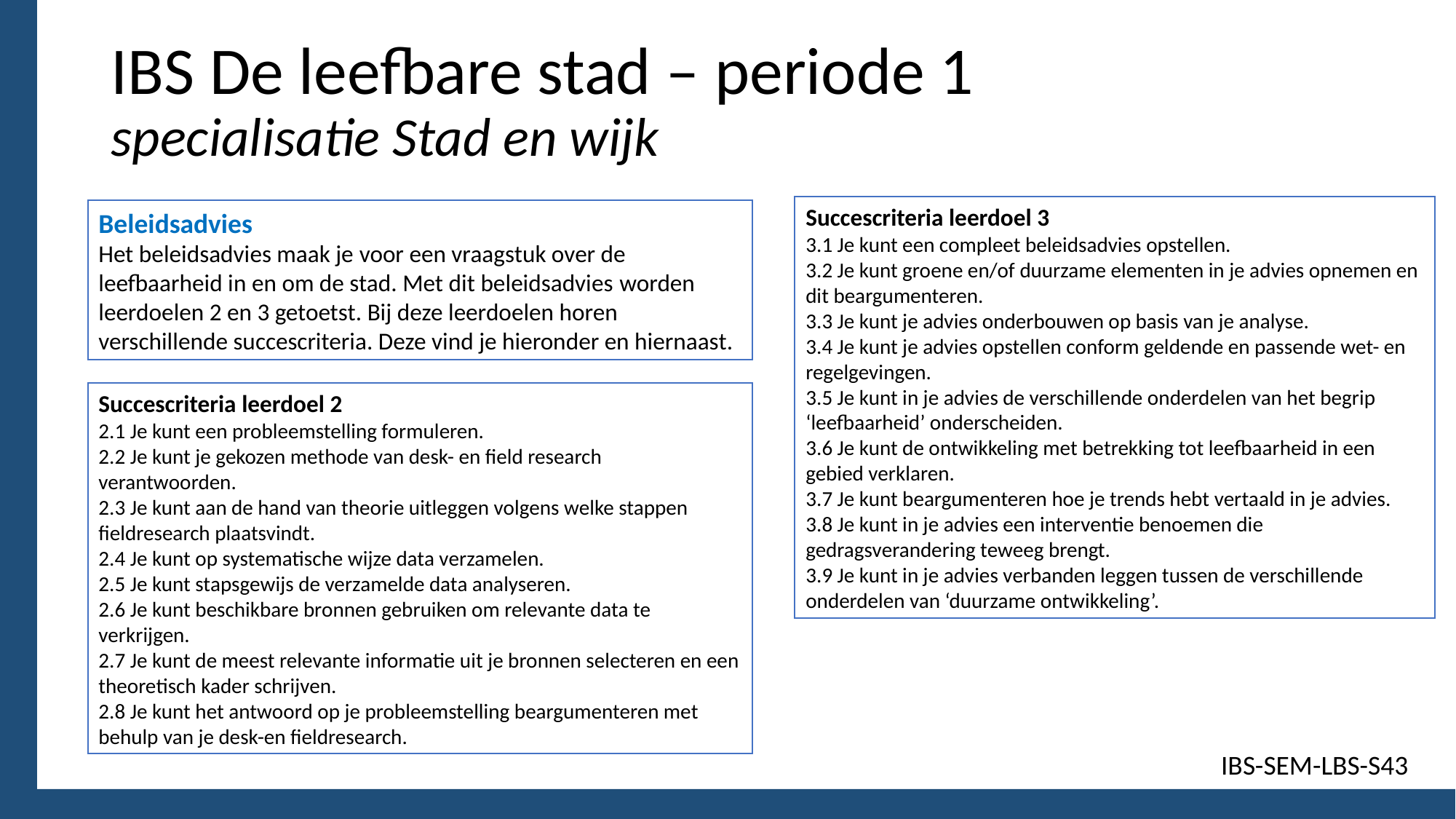

# IBS De leefbare stad – periode 1 specialisatie Stad en wijk
Succescriteria leerdoel 3
3.1 Je kunt een compleet beleidsadvies opstellen.
3.2 Je kunt groene en/of duurzame elementen in je advies opnemen en dit beargumenteren.
3.3 Je kunt je advies onderbouwen op basis van je analyse.
3.4 Je kunt je advies opstellen conform geldende en passende wet- en regelgevingen.
3.5 Je kunt in je advies de verschillende onderdelen van het begrip ‘leefbaarheid’ onderscheiden.
3.6 Je kunt de ontwikkeling met betrekking tot leefbaarheid in een gebied verklaren.
3.7 Je kunt beargumenteren hoe je trends hebt vertaald in je advies.
3.8 Je kunt in je advies een interventie benoemen die gedragsverandering teweeg brengt.
3.9 Je kunt in je advies verbanden leggen tussen de verschillende onderdelen van ‘duurzame ontwikkeling’.
Beleidsadvies
Het beleidsadvies maak je voor een vraagstuk over de leefbaarheid in en om de stad. Met dit beleidsadvies worden leerdoelen 2 en 3 getoetst. Bij deze leerdoelen horen verschillende succescriteria. Deze vind je hieronder en hiernaast.
Succescriteria leerdoel 2
2.1 Je kunt een probleemstelling formuleren.
2.2 Je kunt je gekozen methode van desk- en field research verantwoorden.
2.3 Je kunt aan de hand van theorie uitleggen volgens welke stappen fieldresearch plaatsvindt.
2.4 Je kunt op systematische wijze data verzamelen.
2.5 Je kunt stapsgewijs de verzamelde data analyseren.
2.6 Je kunt beschikbare bronnen gebruiken om relevante data te verkrijgen.
2.7 Je kunt de meest relevante informatie uit je bronnen selecteren en een theoretisch kader schrijven.
2.8 Je kunt het antwoord op je probleemstelling beargumenteren met behulp van je desk-en fieldresearch.
IBS-SEM-LBS-S43